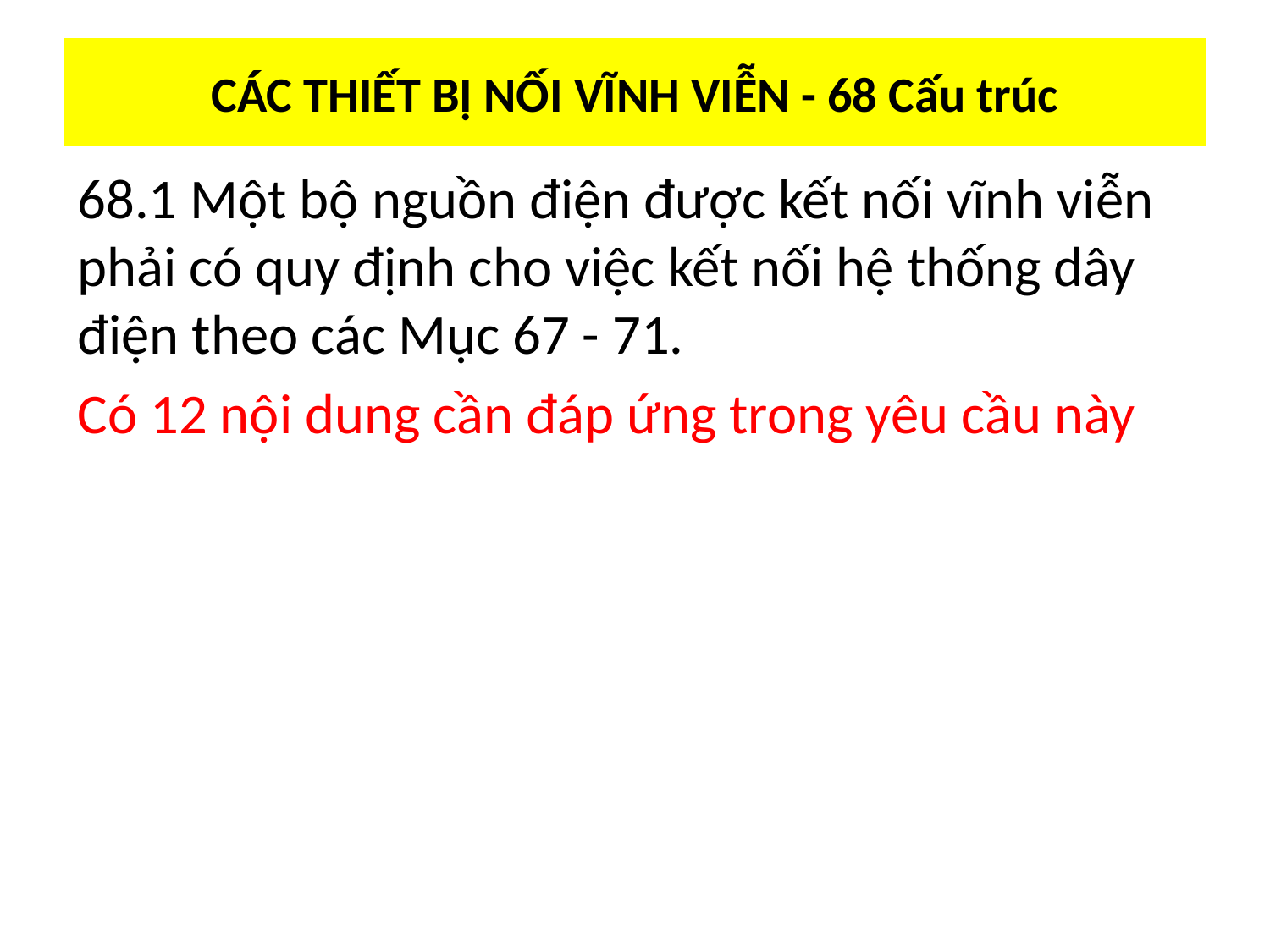

# CÁC THIẾT BỊ NỐI VĨNH VIỄN - 68 Cấu trúc
68.1 Một bộ nguồn điện được kết nối vĩnh viễn phải có quy định cho việc kết nối hệ thống dây điện theo các Mục 67 - 71.
Có 12 nội dung cần đáp ứng trong yêu cầu này